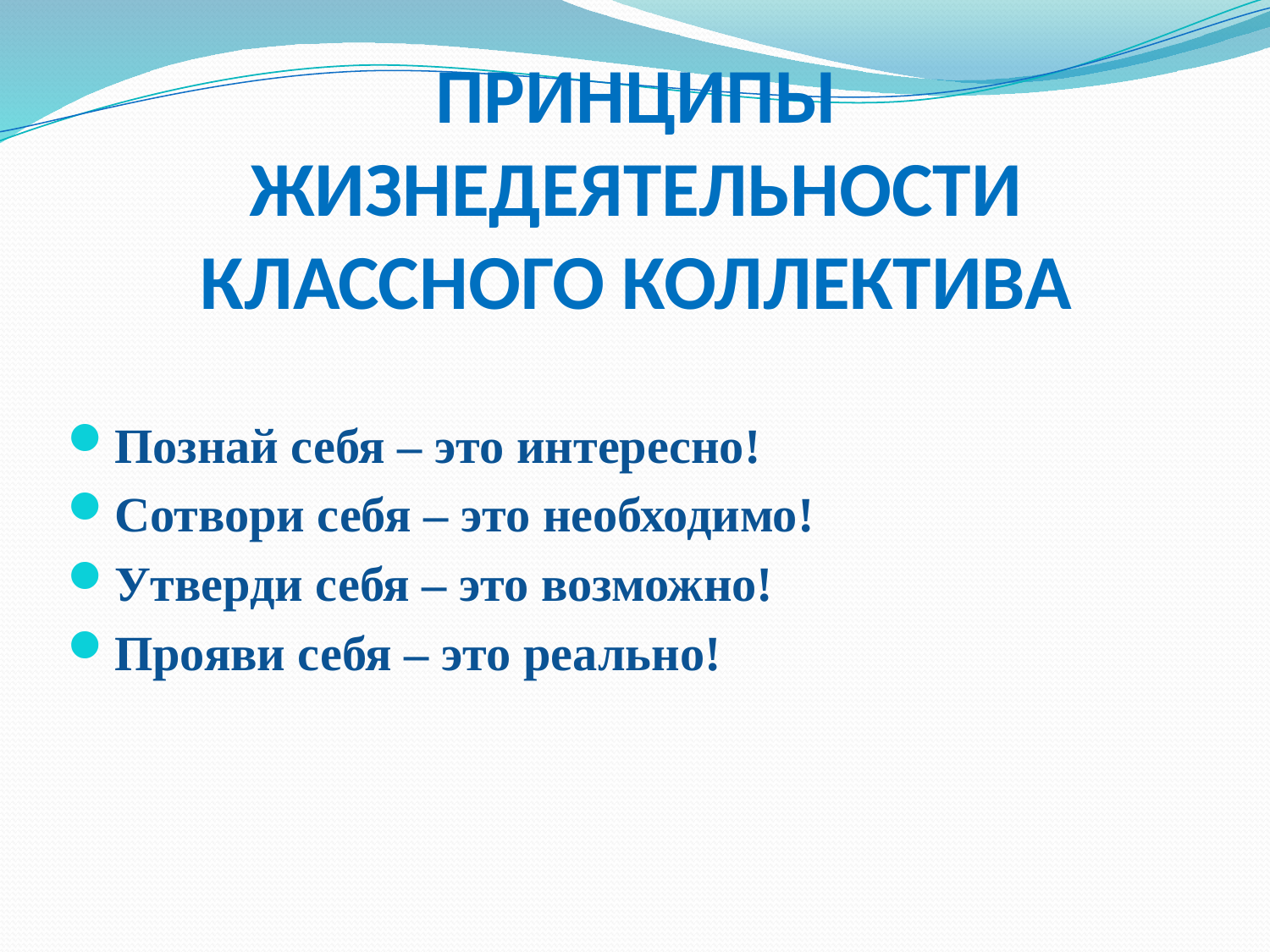

# ПРИНЦИПЫ ЖИЗНЕДЕЯТЕЛЬНОСТИ КЛАССНОГО КОЛЛЕКТИВА

Познай себя – это интересно!
Сотвори себя – это необходимо!
Утверди себя – это возможно!
Прояви себя – это реально!